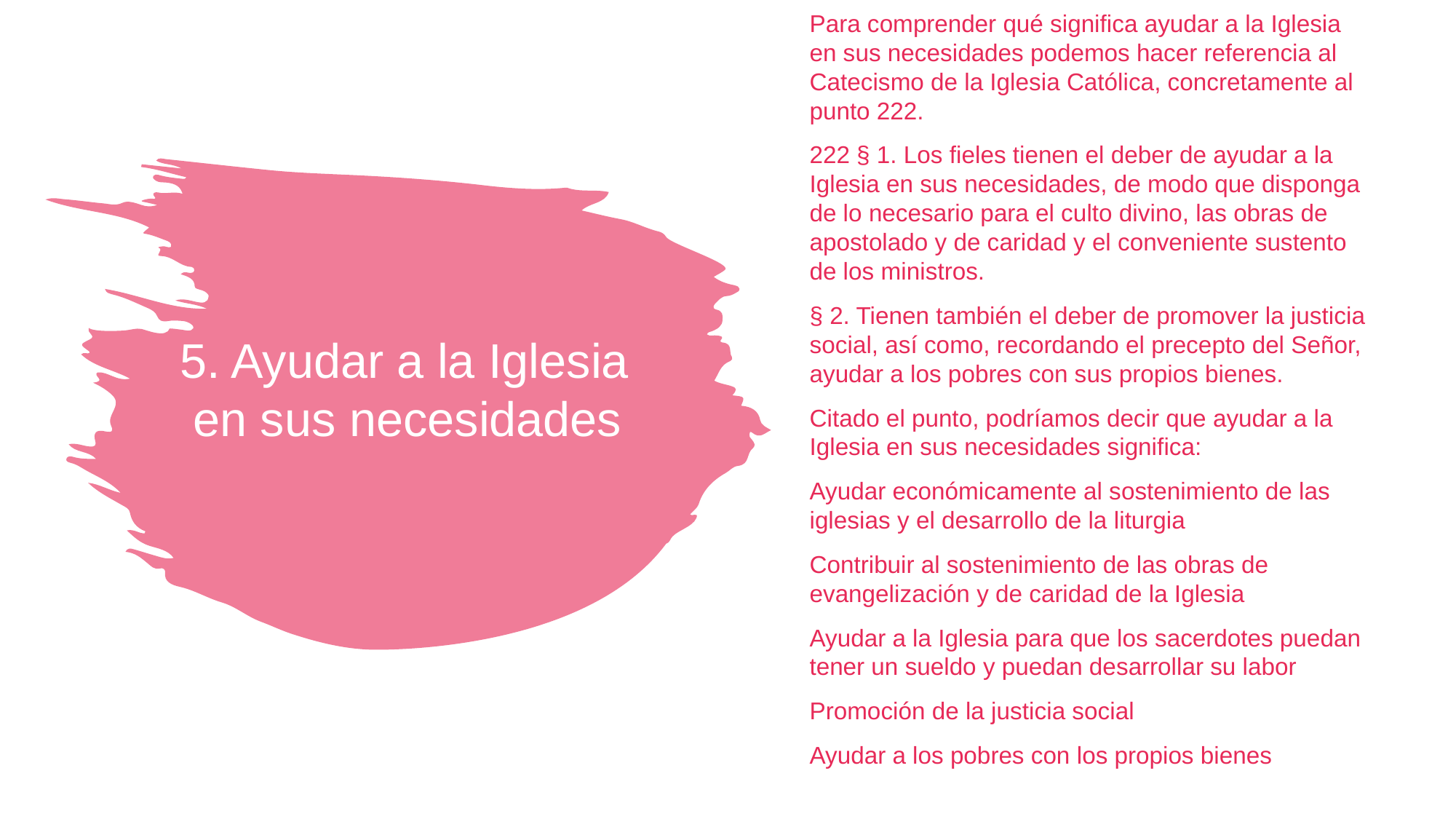

Para comprender qué significa ayudar a la Iglesia en sus necesidades podemos hacer referencia al Catecismo de la Iglesia Católica, concretamente al punto 222.
222 § 1. Los fieles tienen el deber de ayudar a la Iglesia en sus necesidades, de modo que disponga de lo necesario para el culto divino, las obras de apostolado y de caridad y el conveniente sustento de los ministros.
§ 2. Tienen también el deber de promover la justicia social, así como, recordando el precepto del Señor, ayudar a los pobres con sus propios bienes.
Citado el punto, podríamos decir que ayudar a la Iglesia en sus necesidades significa:
Ayudar económicamente al sostenimiento de las iglesias y el desarrollo de la liturgia
Contribuir al sostenimiento de las obras de evangelización y de caridad de la Iglesia
Ayudar a la Iglesia para que los sacerdotes puedan tener un sueldo y puedan desarrollar su labor
Promoción de la justicia social
Ayudar a los pobres con los propios bienes
#
5. Ayudar a la Iglesia
 en sus necesidades